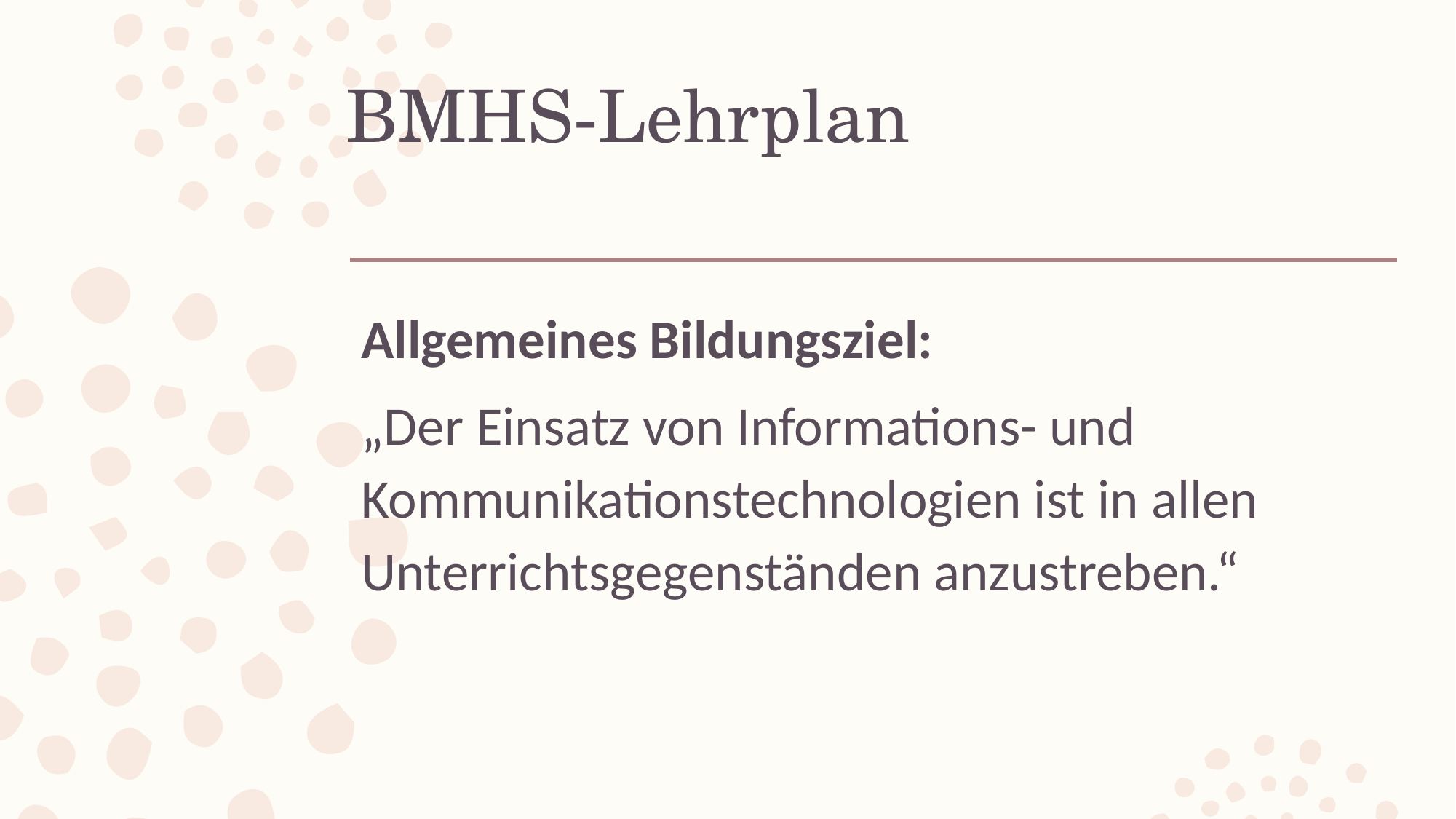

# BMHS-Lehrplan
Allgemeines Bildungsziel:
„Der Einsatz von Informations- und Kommunikationstechnologien ist in allen Unterrichtsgegenständen anzustreben.“